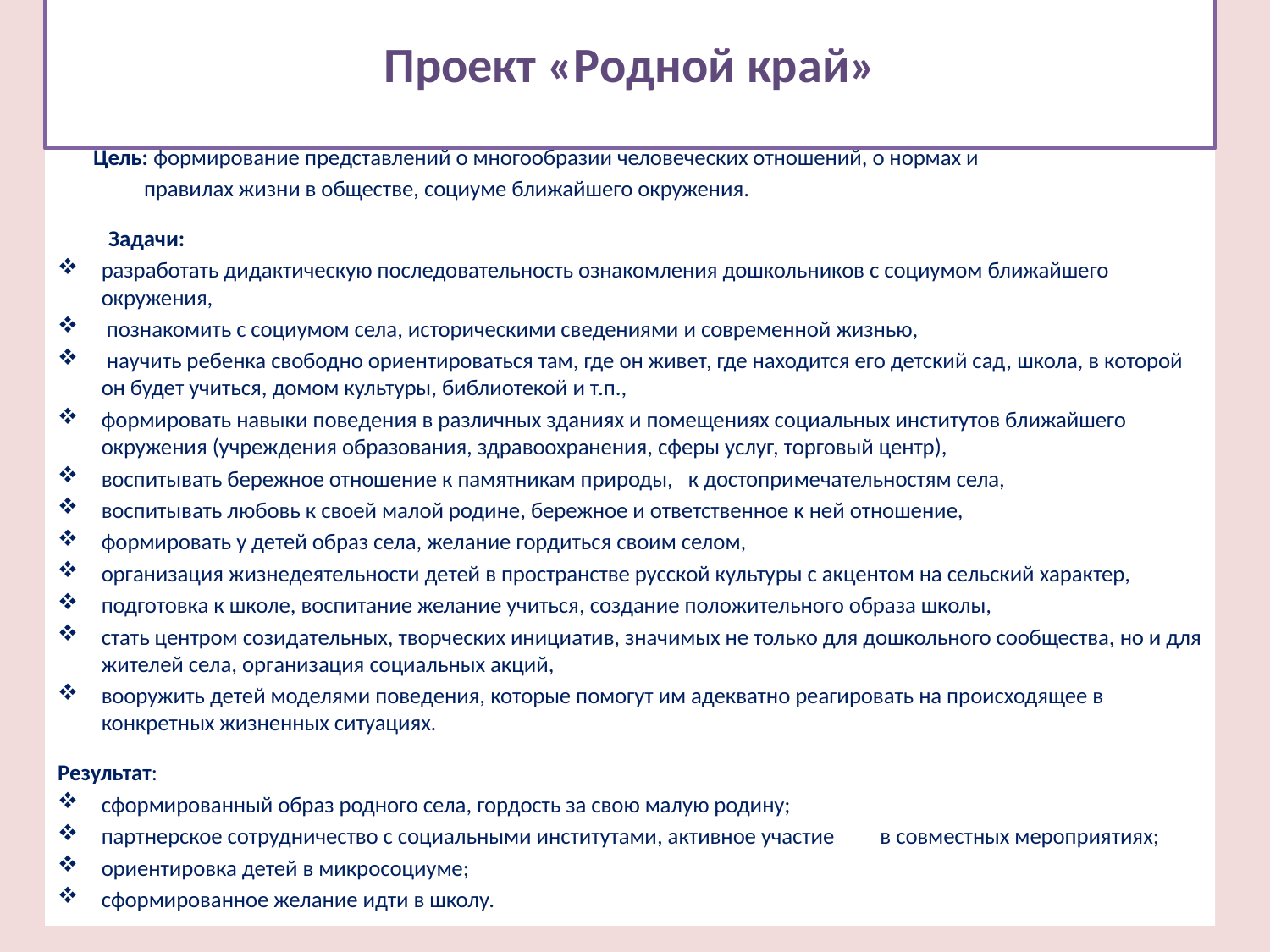

# Проект «Родной край»
            Цель: формирование представлений о многообразии человеческих отношений, о нормах и
                 правилах жизни в обществе, социуме ближайшего окружения.

          Задачи:
разработать дидактическую последовательность ознакомления дошкольников с социумом ближайшего окружения,
 познакомить с социумом села, историческими сведениями и современной жизнью,
 научить ребенка свободно ориентироваться там, где он живет, где находится его детский сад, школа, в которой он будет учиться, домом культуры, библиотекой и т.п.,
формировать навыки поведения в различных зданиях и помещениях социальных институтов ближайшего окружения (учреждения образования, здравоохранения, сферы услуг, торговый центр),
воспитывать бережное отношение к памятникам природы,   к достопримечательностям села,
воспитывать любовь к своей малой родине, бережное и ответственное к ней отношение,
формировать у детей образ села, желание гордиться своим селом,
организация жизнедеятельности детей в пространстве русской культуры с акцентом на сельский характер,
подготовка к школе, воспитание желание учиться, создание положительного образа школы,
стать центром созидательных, творческих инициатив, значимых не только для дошкольного сообщества, но и для жителей села, организация социальных акций,
вооружить детей моделями поведения, которые помогут им адекватно реагировать на происходящее в конкретных жизненных ситуациях.

Результат:
сформированный образ родного села, гордость за свою малую родину;
партнерское сотрудничество с социальными институтами, активное участие         в совместных мероприятиях;
ориентировка детей в микросоциуме;
сформированное желание идти в школу.